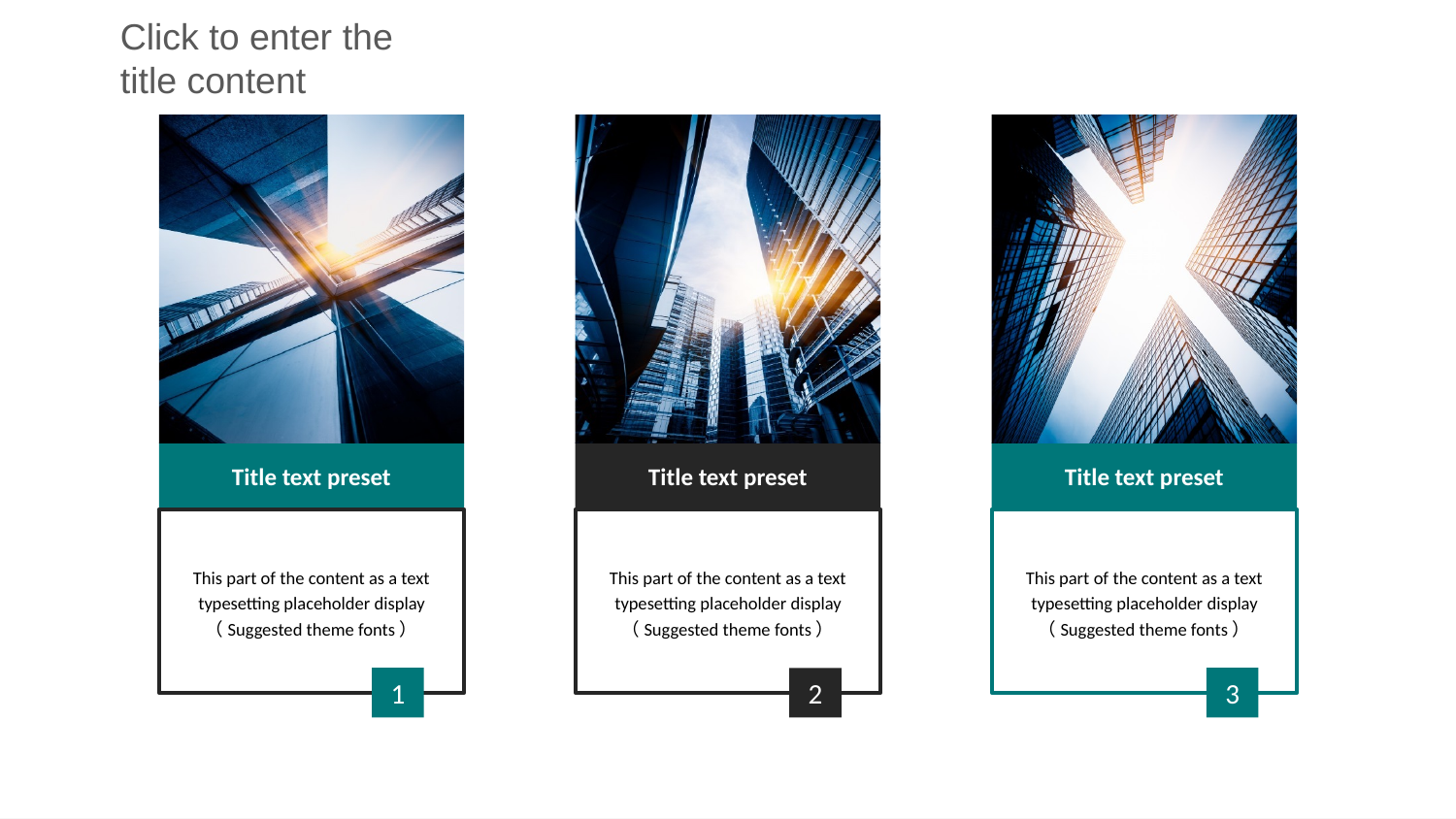

Click to enter the title content

Title text preset

This part of the content as a text typesetting placeholder display
（Suggested theme fonts）

2

Title text preset

This part of the content as a text typesetting placeholder display
（Suggested theme fonts）

1

Title text preset

This part of the content as a text typesetting placeholder display
（Suggested theme fonts）

3